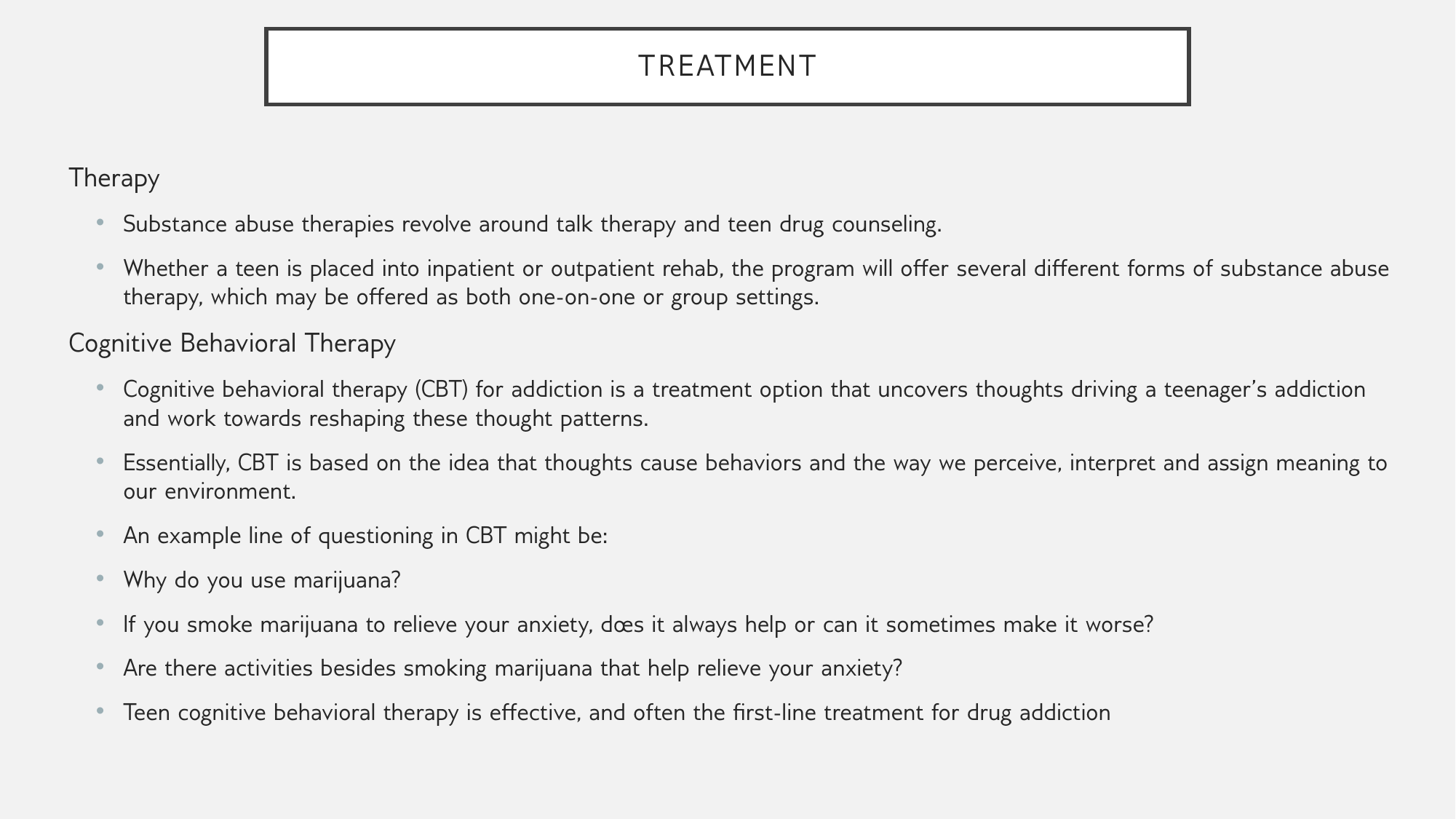

# treatment
Therapy
Substance abuse therapies revolve around talk therapy and teen drug counseling.
Whether a teen is placed into inpatient or outpatient rehab, the program will offer several different forms of substance abuse therapy, which may be offered as both one-on-one or group settings.
Cognitive Behavioral Therapy
Cognitive behavioral therapy (CBT) for addiction is a treatment option that uncovers thoughts driving a teenager’s addiction and work towards reshaping these thought patterns.
Essentially, CBT is based on the idea that thoughts cause behaviors and the way we perceive, interpret and assign meaning to our environment.
An example line of questioning in CBT might be:
Why do you use marijuana?
If you smoke marijuana to relieve your anxiety, does it always help or can it sometimes make it worse?
Are there activities besides smoking marijuana that help relieve your anxiety?
Teen cognitive behavioral therapy is effective, and often the first-line treatment for drug addiction